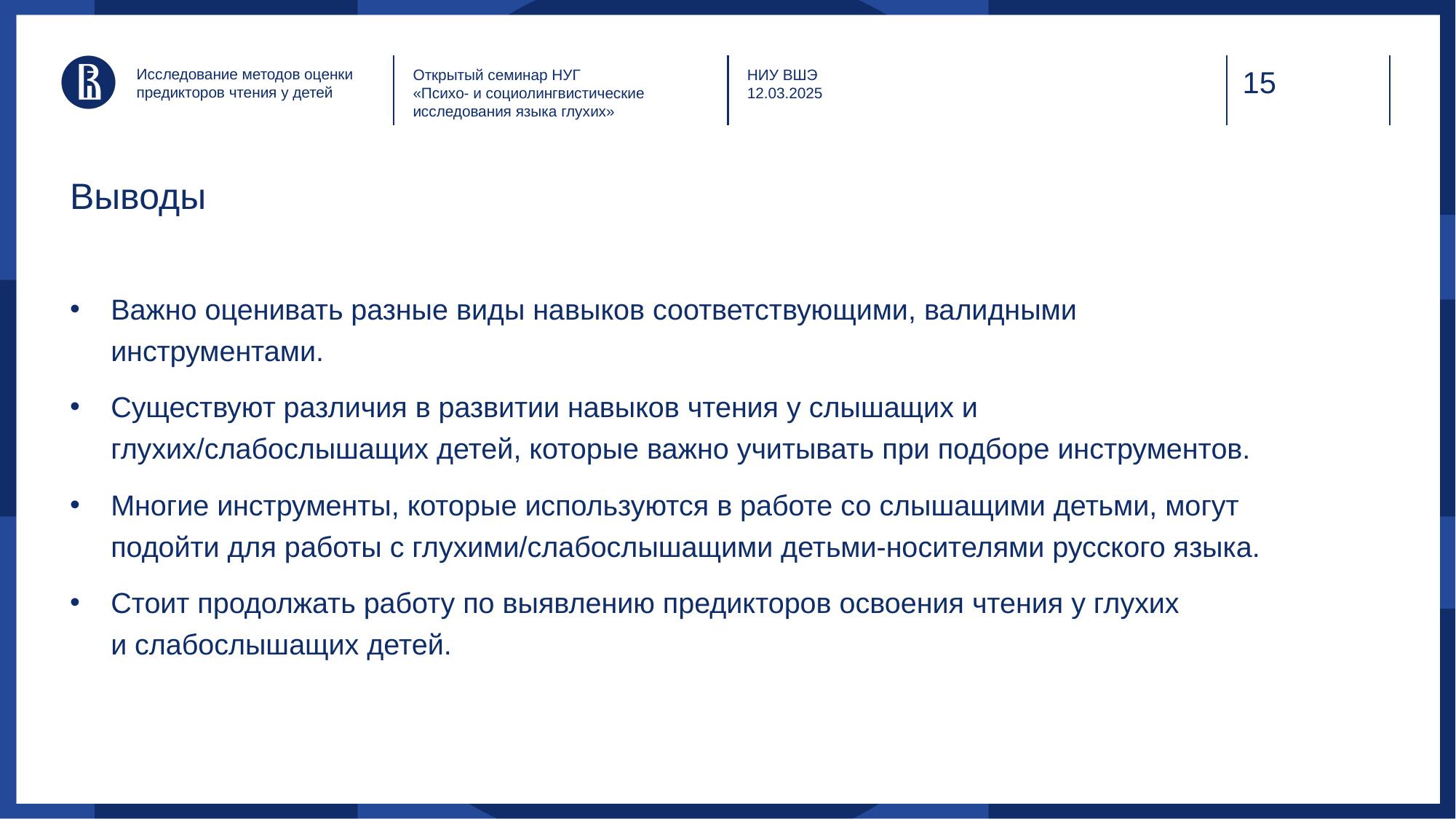

Исследование методов оценки предикторов чтения у детей
Открытый семинар НУГ
«Психо- и социолингвистические исследования языка глухих»
НИУ ВШЭ
12.03.2025
# Выводы
Важно оценивать разные виды навыков соответствующими, валидными инструментами.
Существуют различия в развитии навыков чтения у слышащих и глухих/слабослышащих детей, которые важно учитывать при подборе инструментов.
Многие инструменты, которые используются в работе со слышащими детьми, могут подойти для работы с глухими/слабослышащими детьми-носителями русского языка.
Стоит продолжать работу по выявлению предикторов освоения чтения у глухих
и слабослышащих детей.